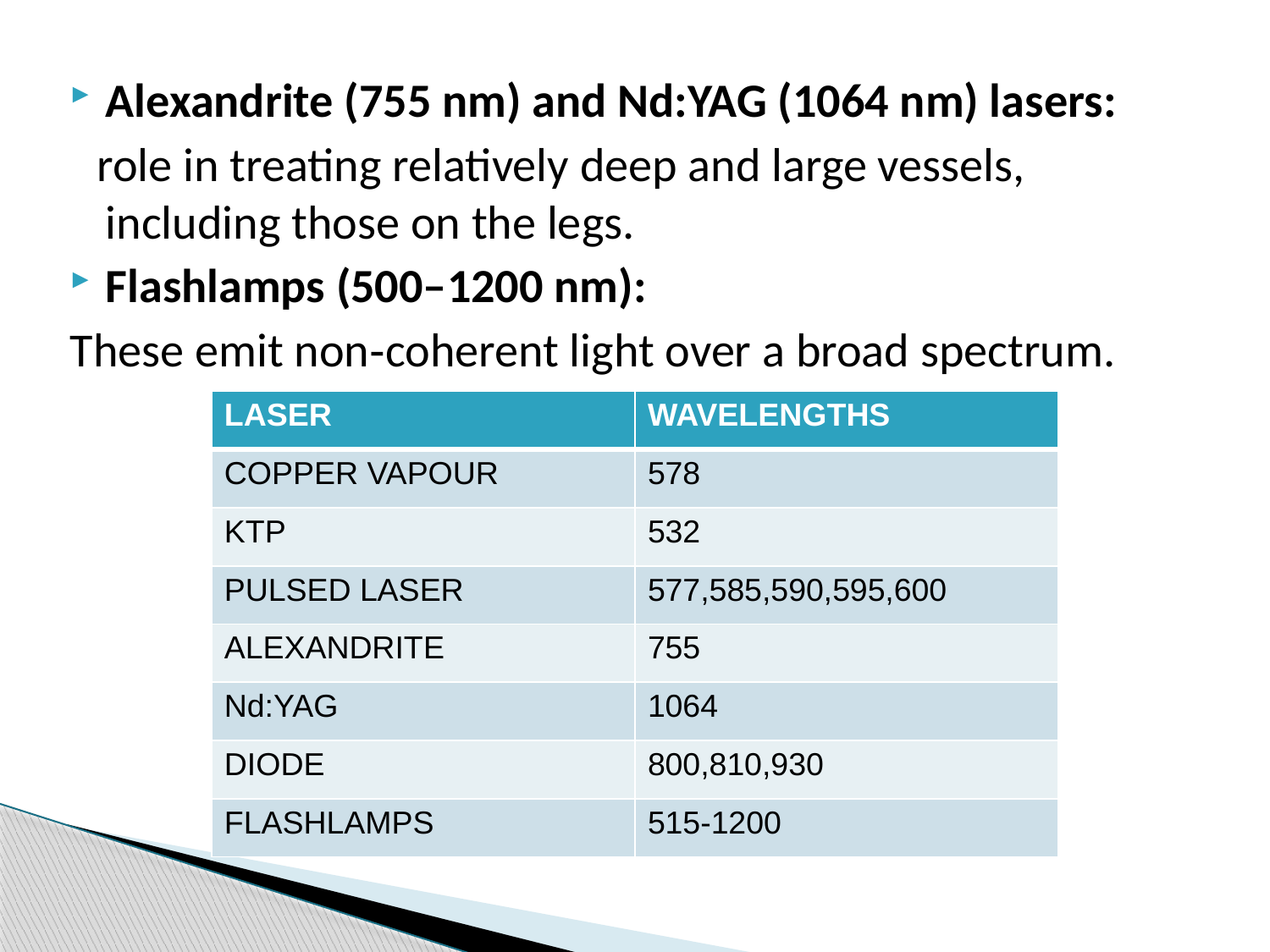

#
Alexandrite (755 nm) and Nd:YAG (1064 nm) lasers:
  role in treating relatively deep and large vessels, including those on the legs.
Flashlamps (500–1200 nm):
These emit non‐coherent light over a broad spectrum.

| LASER | WAVELENGTHS |
| --- | --- |
| COPPER VAPOUR | 578 |
| KTP | 532 |
| PULSED LASER | 577,585,590,595,600 |
| ALEXANDRITE | 755 |
| Nd:YAG | 1064 |
| DIODE | 800,810,930 |
| FLASHLAMPS | 515-1200 |